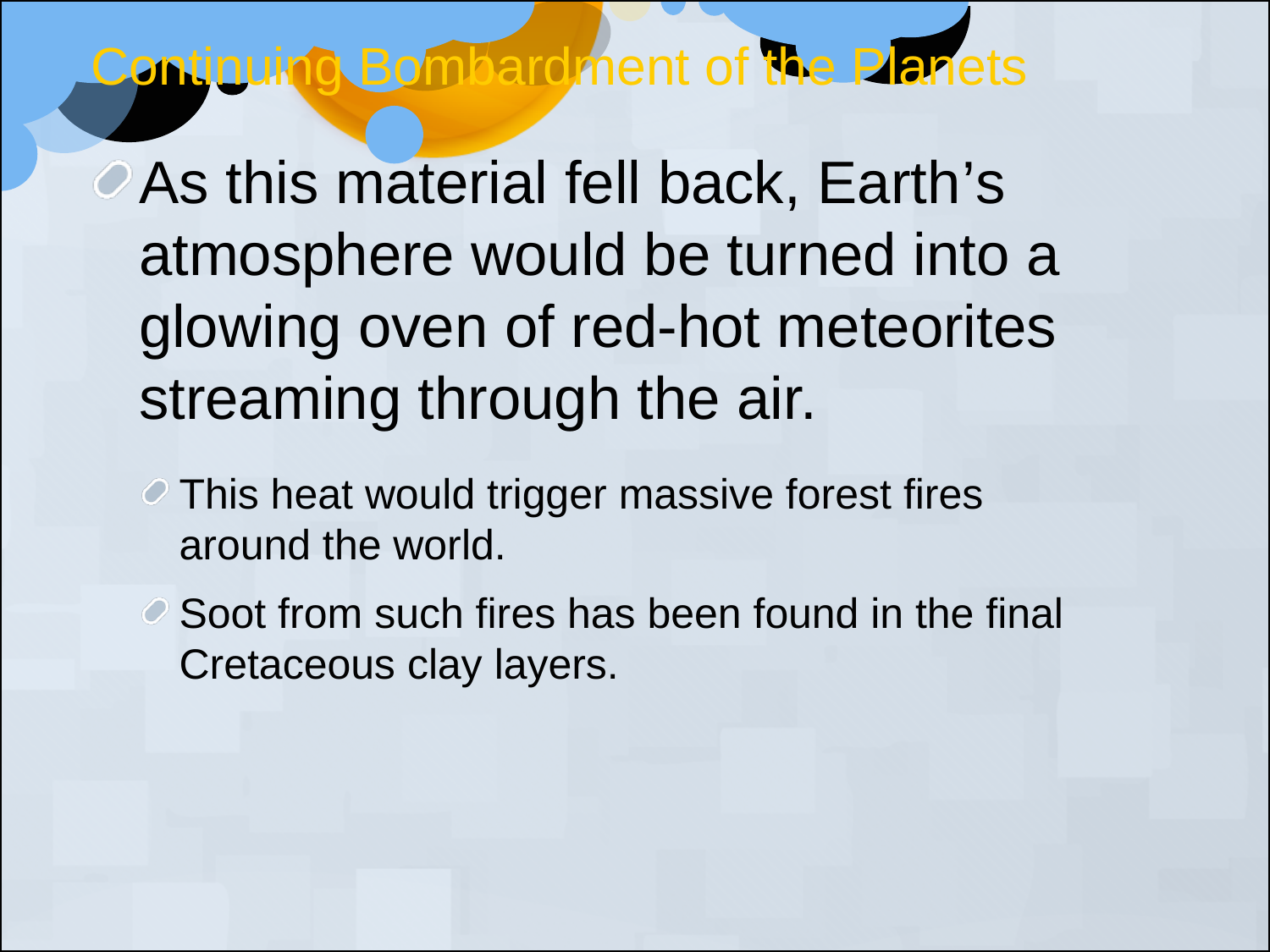

Continuing Bombardment of the Planets
As this material fell back, Earth’s atmosphere would be turned into a glowing oven of red-hot meteorites streaming through the air.
This heat would trigger massive forest fires
around the world.
Soot from such fires has been found in the final Cretaceous clay layers.